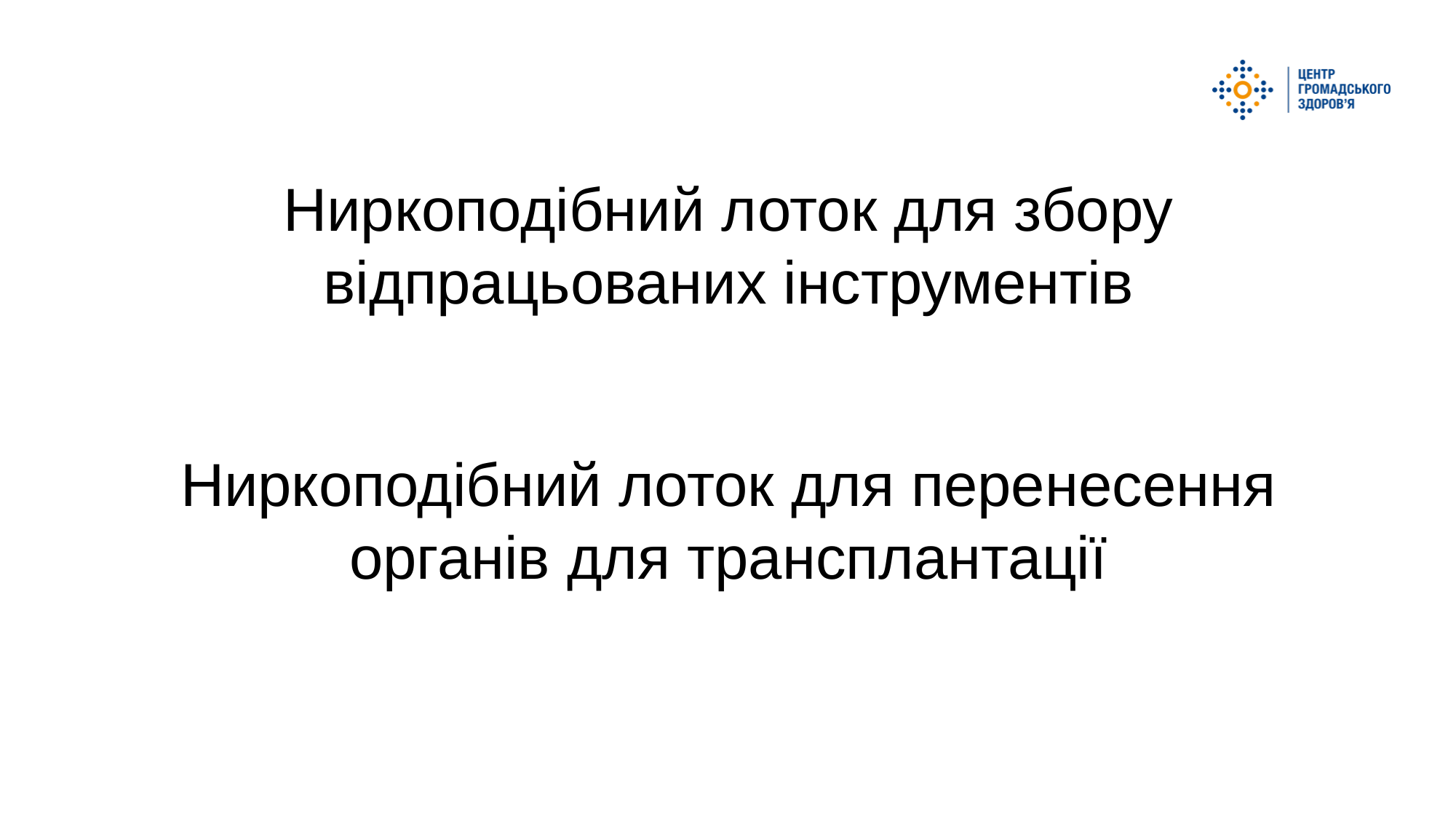

Ниркоподібний лоток для збору відпрацьованих інструментів
Ниркоподібний лоток для перенесення органів для трансплантації